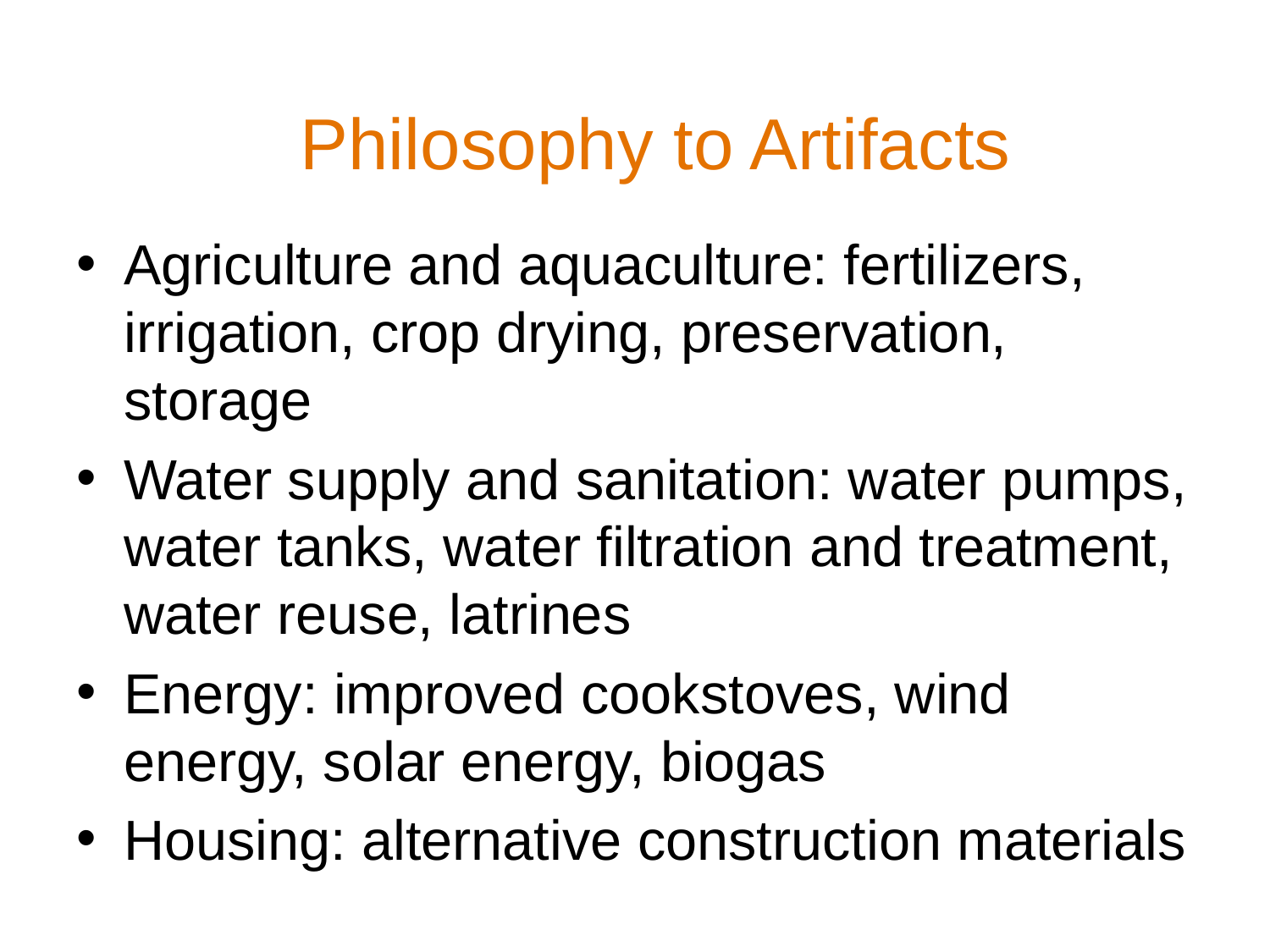

# Philosophy to Artifacts
Agriculture and aquaculture: fertilizers, irrigation, crop drying, preservation, storage
Water supply and sanitation: water pumps, water tanks, water filtration and treatment, water reuse, latrines
Energy: improved cookstoves, wind energy, solar energy, biogas
Housing: alternative construction materials